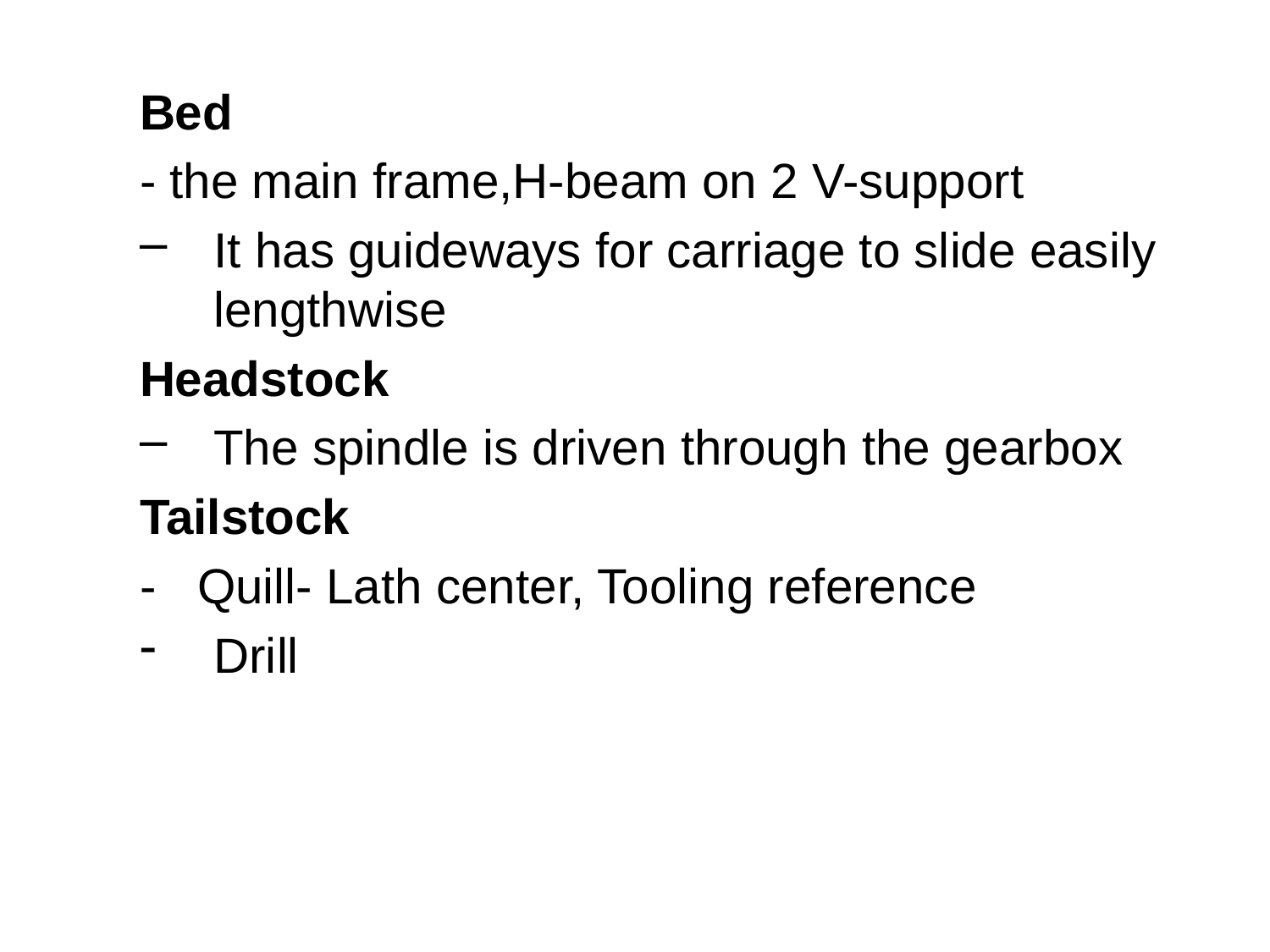

Bed
- the main frame,H-beam on 2 V-support
It has guideways for carriage to slide easily lengthwise
Headstock
The spindle is driven through the gearbox
Tailstock
-   Quill- Lath center, Tooling reference
Drill